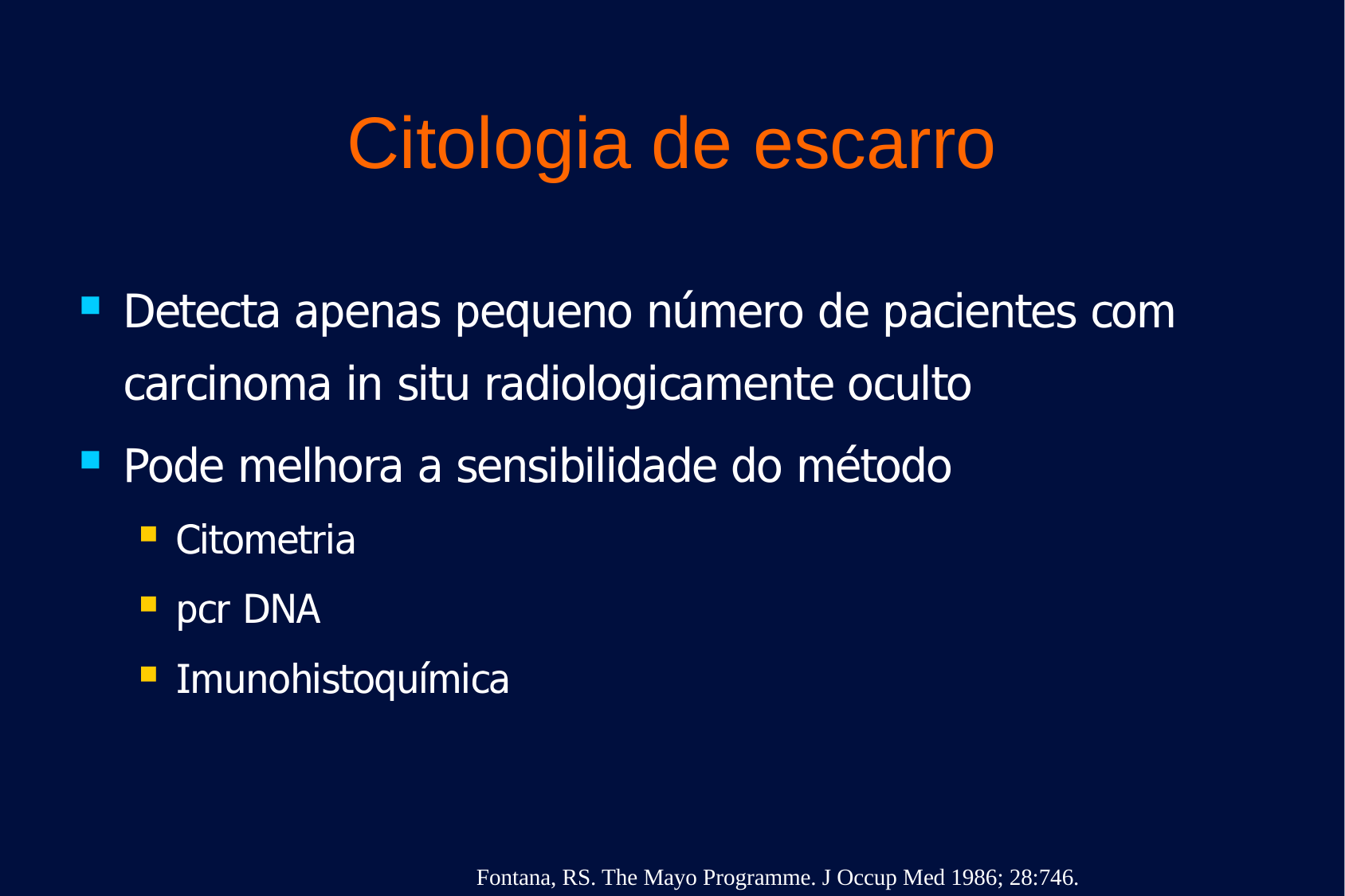

# Citologia de escarro
Detecta apenas pequeno número de pacientes com carcinoma in situ radiologicamente oculto
Pode melhora a sensibilidade do método
Citometria
pcr DNA
Imunohistoquímica

Fontana, RS. The Mayo Programme. J Occup Med 1986; 28:746.